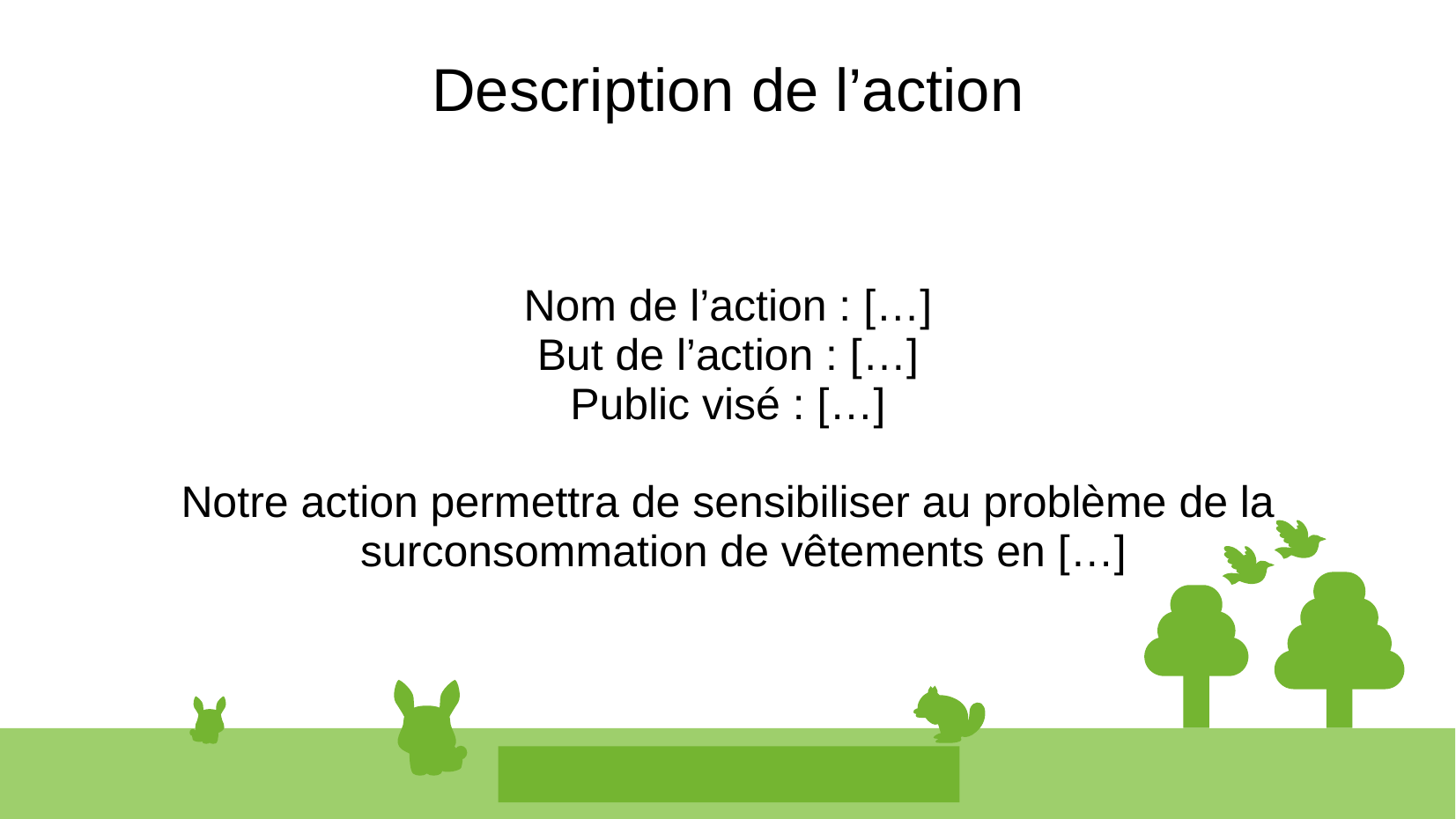

# Description de l’action
Nom de l’action : […]
But de l’action : […]
Public visé : […]

Notre action permettra de sensibiliser au problème de la surconsommation de vêtements en […]